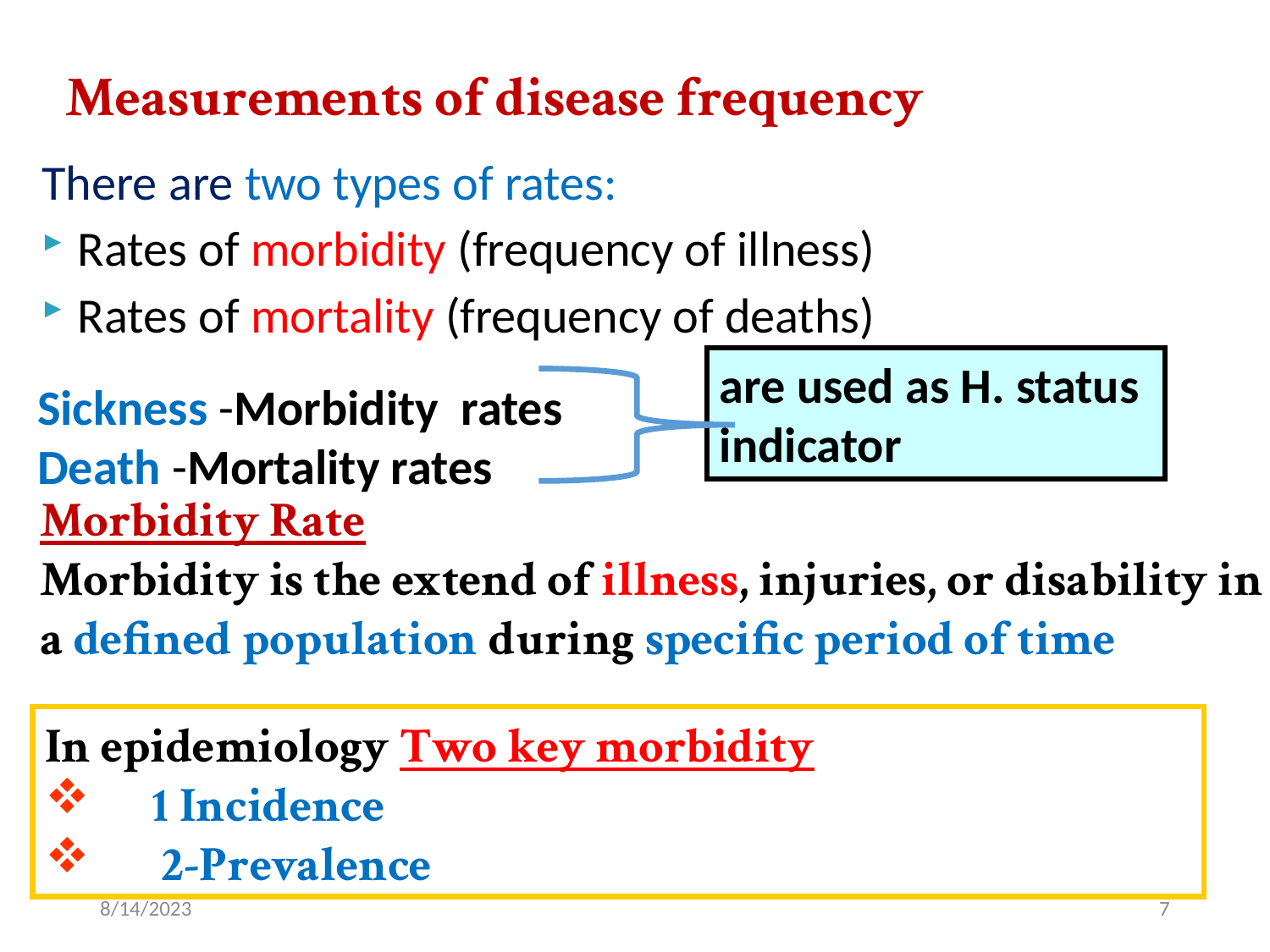

Measurements of disease frequency

There are two types of rates:
Rates of morbidity (frequency of illness)
Rates of mortality (frequency of deaths)
are used as H. status
indicator
Sickness -Morbidity  rates
Death -Mortality rates

Morbidity Rate
Morbidity is the extend of illness, injuries, or disability in  a defined population during specific period of time
In epidemiology Two key morbidity
      1 Incidence
       2-Prevalence
8/14/2023
7